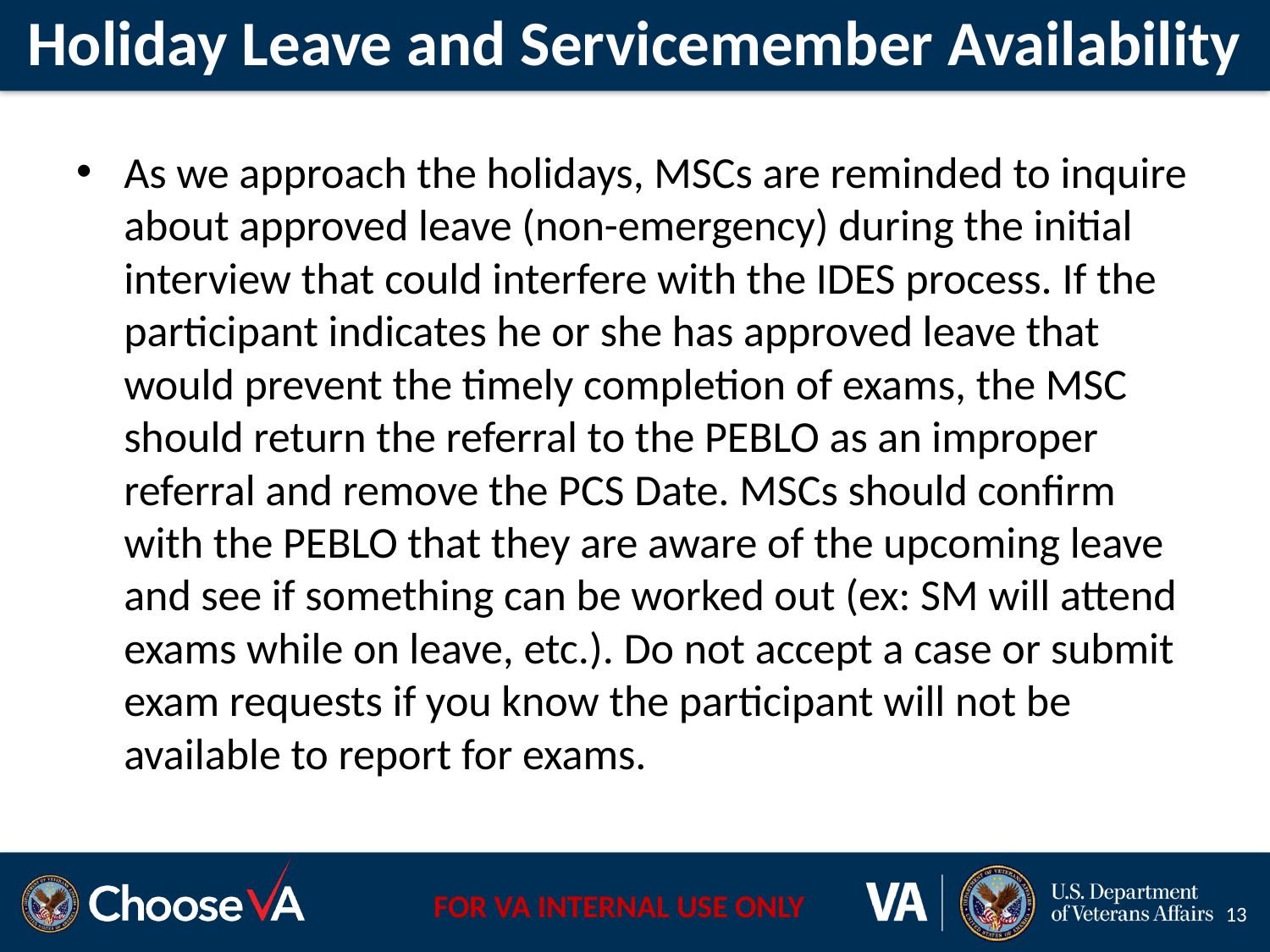

# Holiday Leave and Servicemember Availability
As we approach the holidays, MSCs are reminded to inquire about approved leave (non-emergency) during the initial interview that could interfere with the IDES process. If the participant indicates he or she has approved leave that would prevent the timely completion of exams, the MSC should return the referral to the PEBLO as an improper referral and remove the PCS Date. MSCs should confirm with the PEBLO that they are aware of the upcoming leave and see if something can be worked out (ex: SM will attend exams while on leave, etc.). Do not accept a case or submit exam requests if you know the participant will not be available to report for exams.
13